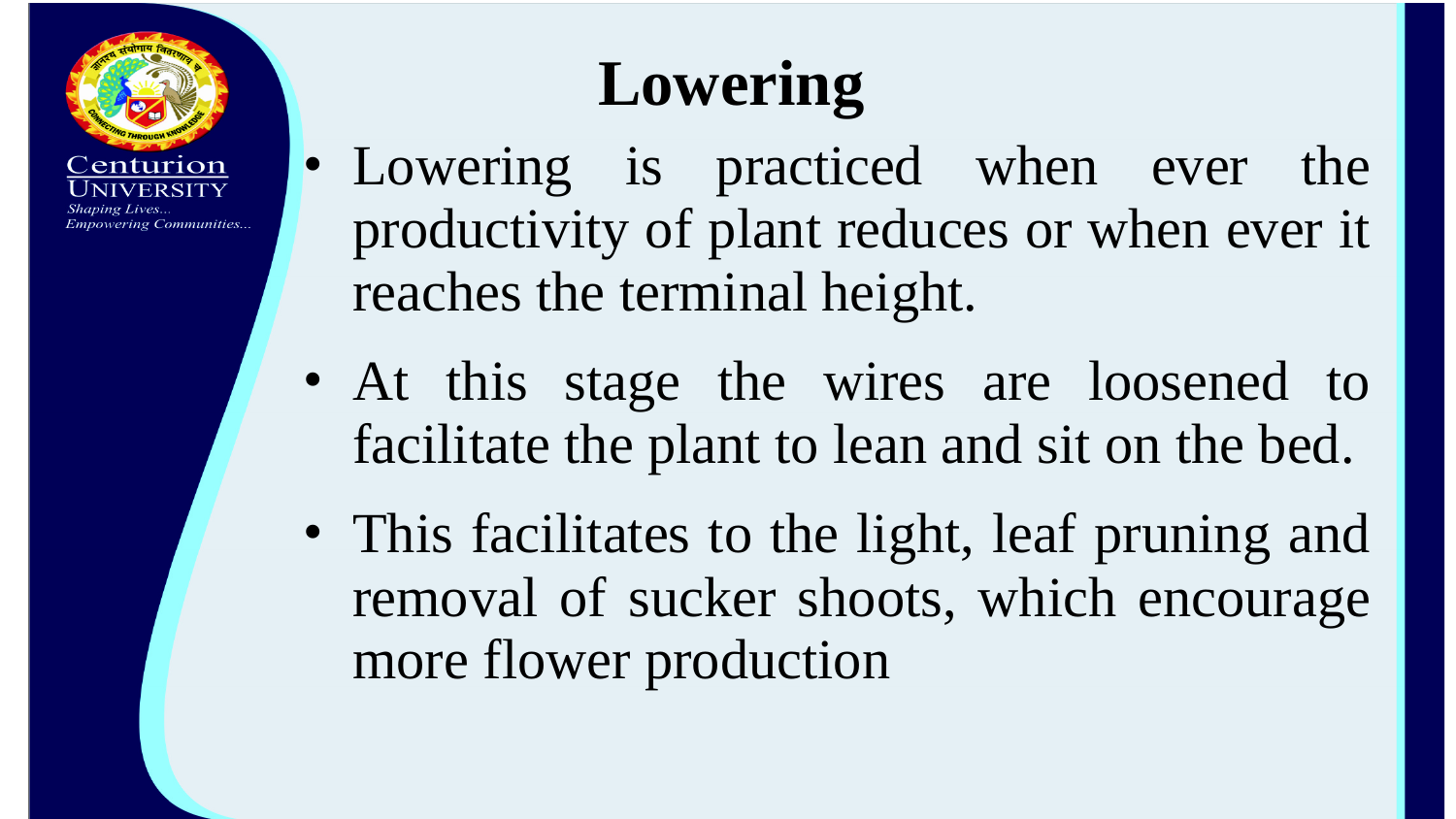

Lowering
Lowering is practiced when ever the productivity of plant reduces or when ever it reaches the terminal height.
At this stage the wires are loosened to facilitate the plant to lean and sit on the bed.
This facilitates to the light, leaf pruning and removal of sucker shoots, which encourage more flower production